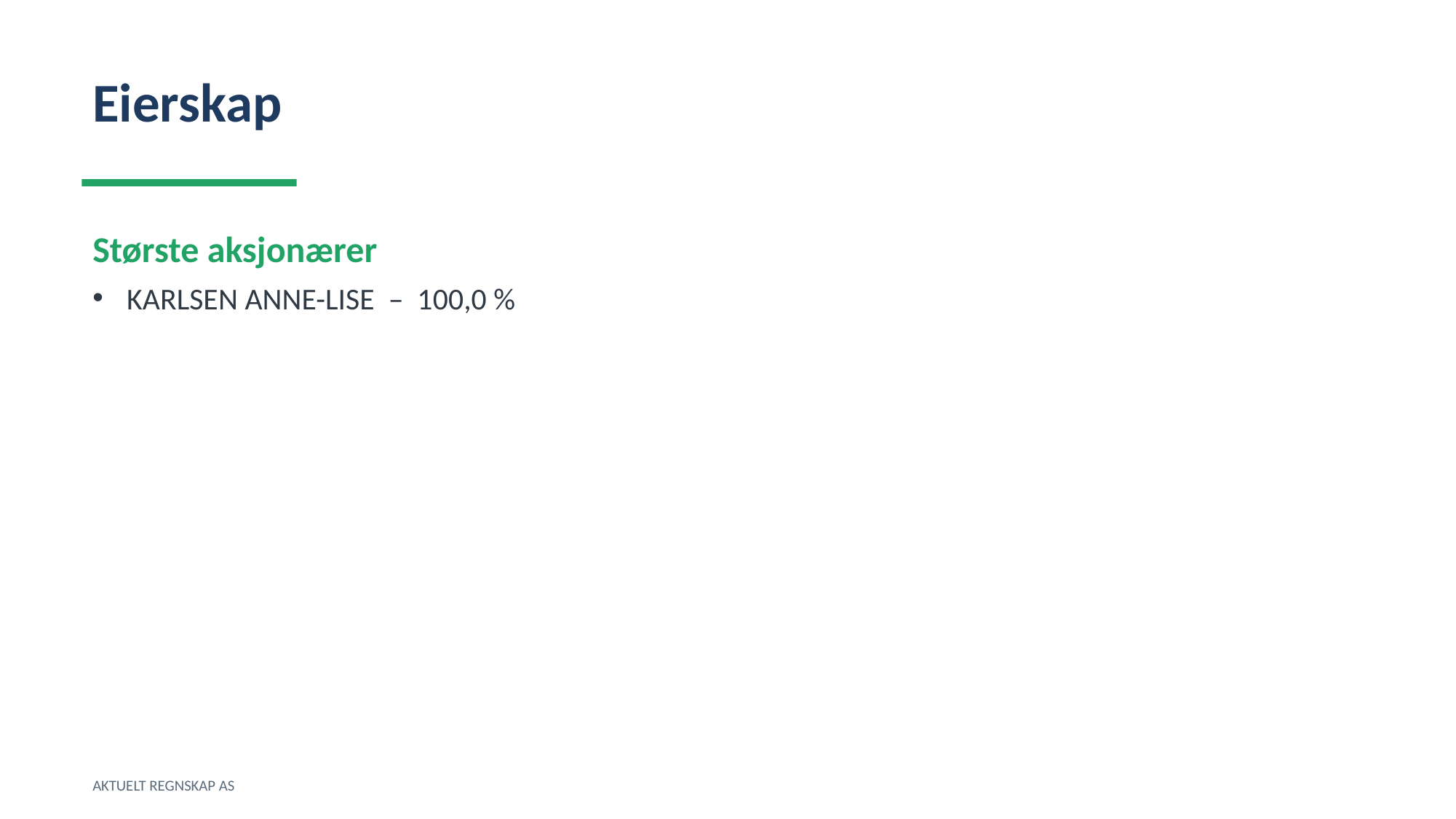

Eierskap

Største aksjonærer
KARLSEN ANNE-LISE  –  100,0 %
AKTUELT REGNSKAP AS